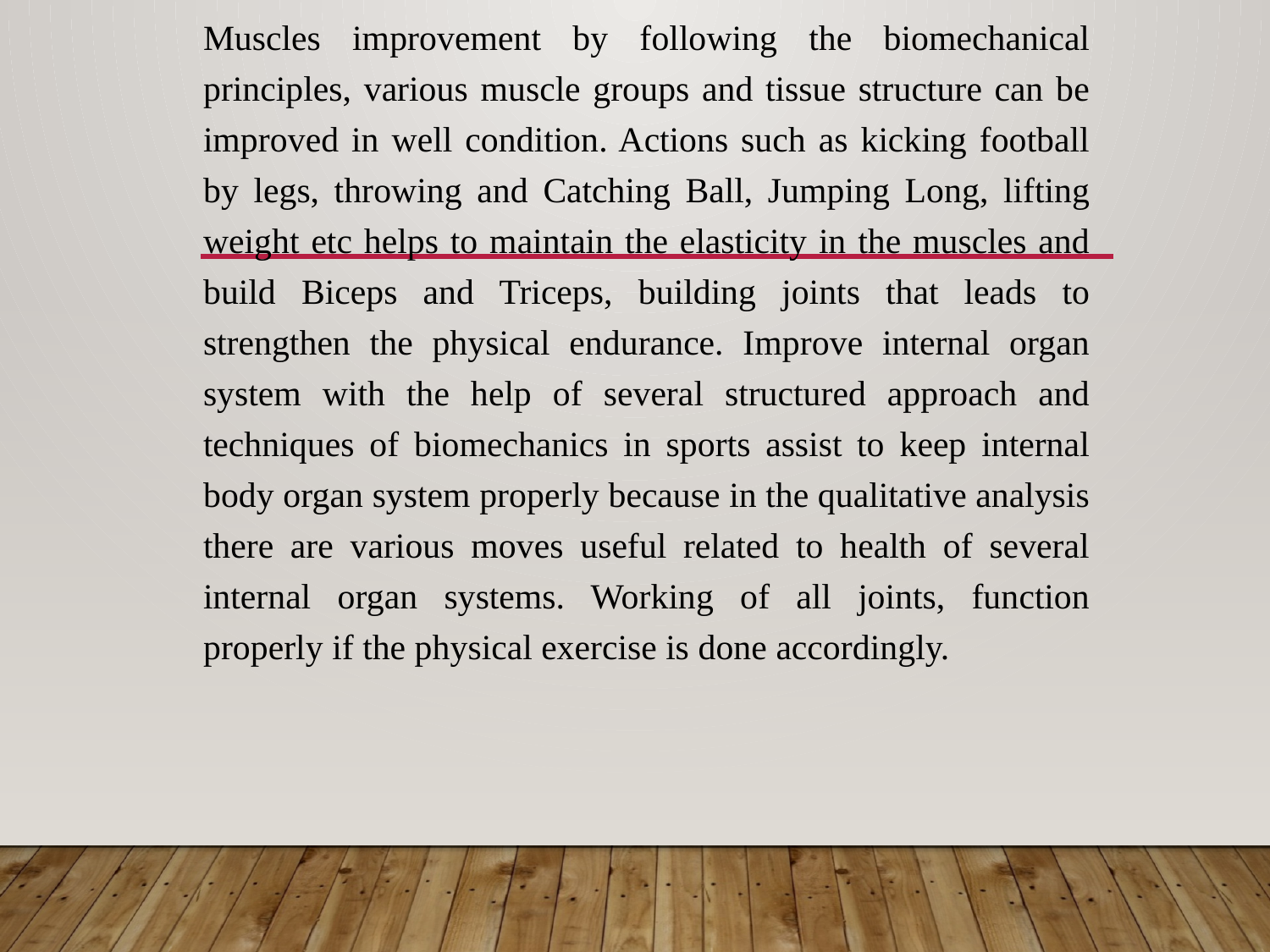

Muscles improvement by following the biomechanical principles, various muscle groups and tissue structure can be improved in well condition. Actions such as kicking football by legs, throwing and Catching Ball, Jumping Long, lifting weight etc helps to maintain the elasticity in the muscles and build Biceps and Triceps, building joints that leads to strengthen the physical endurance. Improve internal organ system with the help of several structured approach and techniques of biomechanics in sports assist to keep internal body organ system properly because in the qualitative analysis there are various moves useful related to health of several internal organ systems. Working of all joints, function properly if the physical exercise is done accordingly.